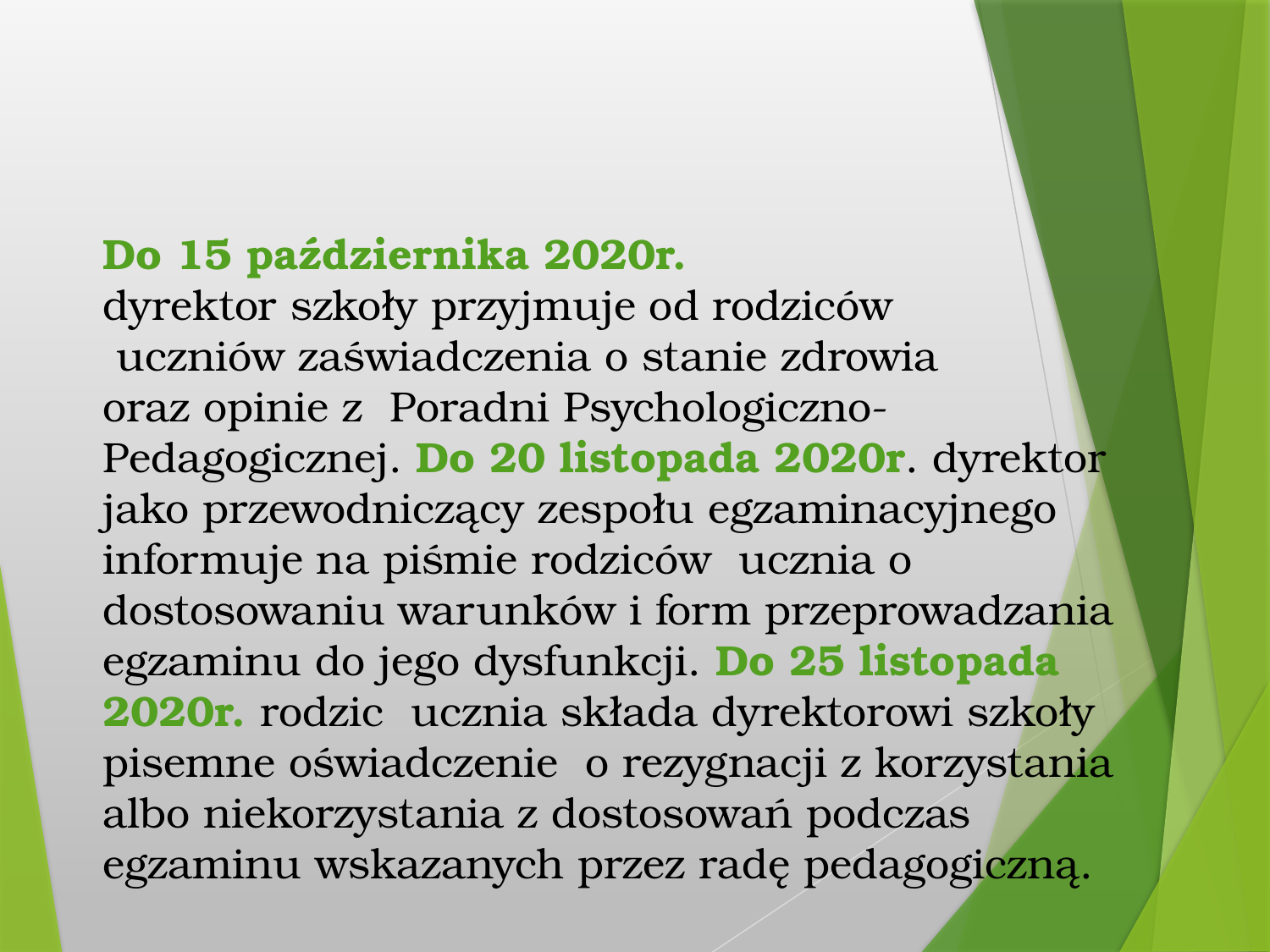

Do 15 października 2020r.
dyrektor szkoły przyjmuje od rodziców
 uczniów zaświadczenia o stanie zdrowia
oraz opinie z  Poradni Psychologiczno-Pedagogicznej. Do 20 listopada 2020r. dyrektor jako przewodniczący zespołu egzaminacyjnego informuje na piśmie rodziców  ucznia o dostosowaniu warunków i form przeprowadzania
egzaminu do jego dysfunkcji. Do 25 listopada 2020r. rodzic  ucznia składa dyrektorowi szkoły pisemne oświadczenie  o rezygnacji z korzystania albo niekorzystania z dostosowań podczas egzaminu wskazanych przez radę pedagogiczną.